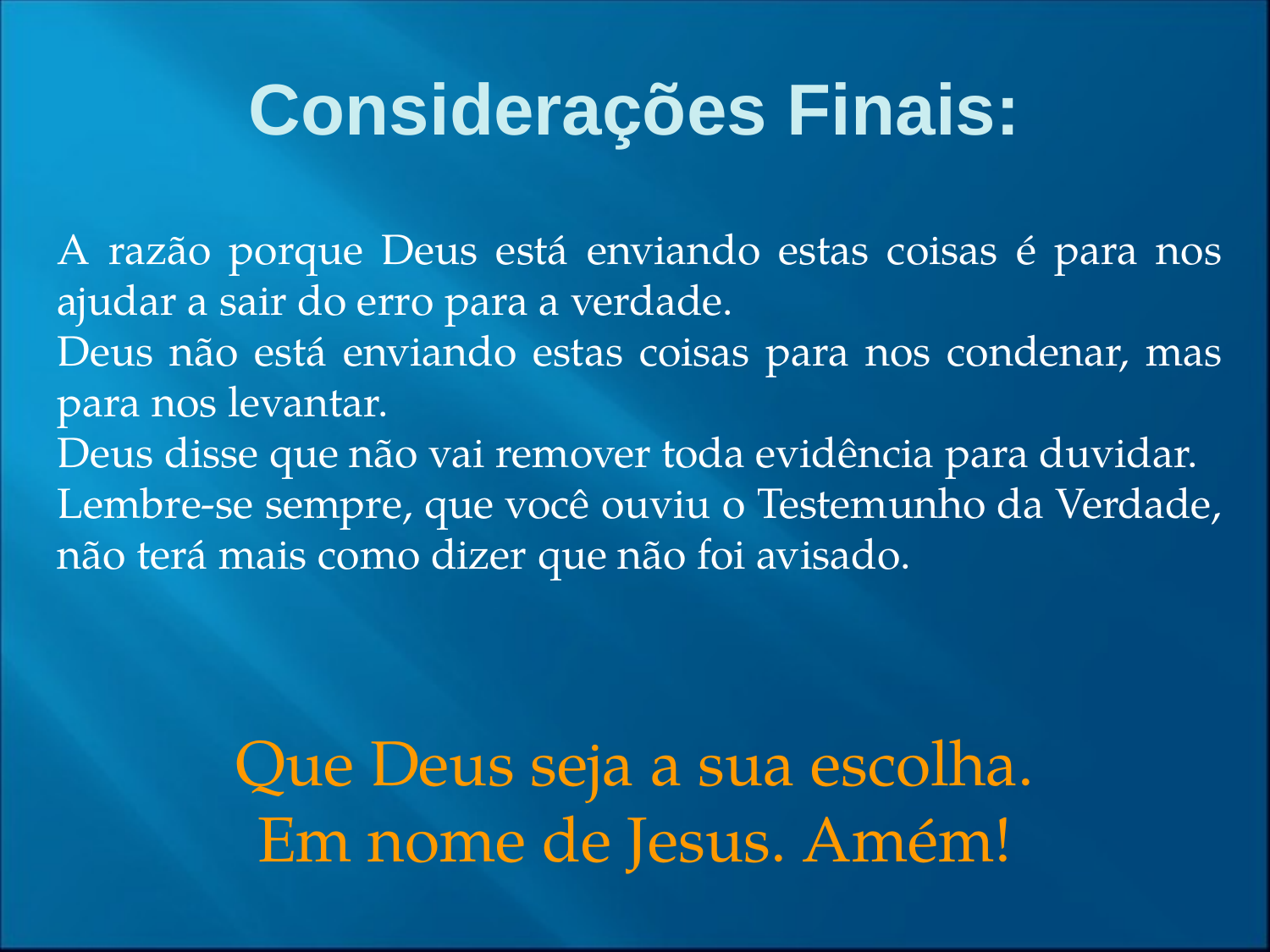

Considerações Finais:
A razão porque Deus está enviando estas coisas é para nos ajudar a sair do erro para a verdade.
Deus não está enviando estas coisas para nos condenar, mas para nos levantar.
Deus disse que não vai remover toda evidência para duvidar.
Lembre-se sempre, que você ouviu o Testemunho da Verdade, não terá mais como dizer que não foi avisado.
Que Deus seja a sua escolha.
Em nome de Jesus. Amém!